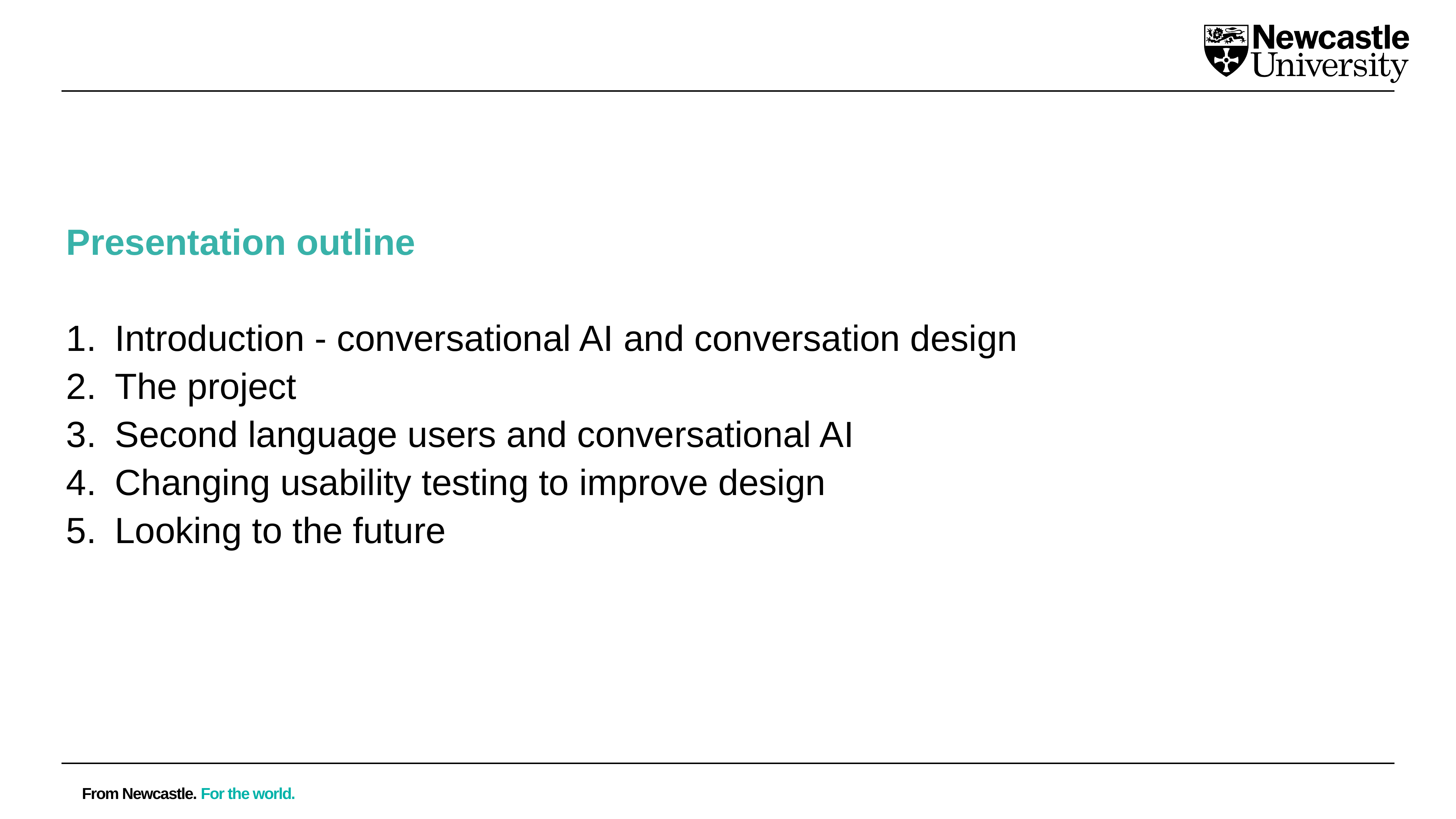

Presentation outline

Introduction - conversational AI and conversation design
The project
Second language users and conversational AI
Changing usability testing to improve design
Looking to the future
2